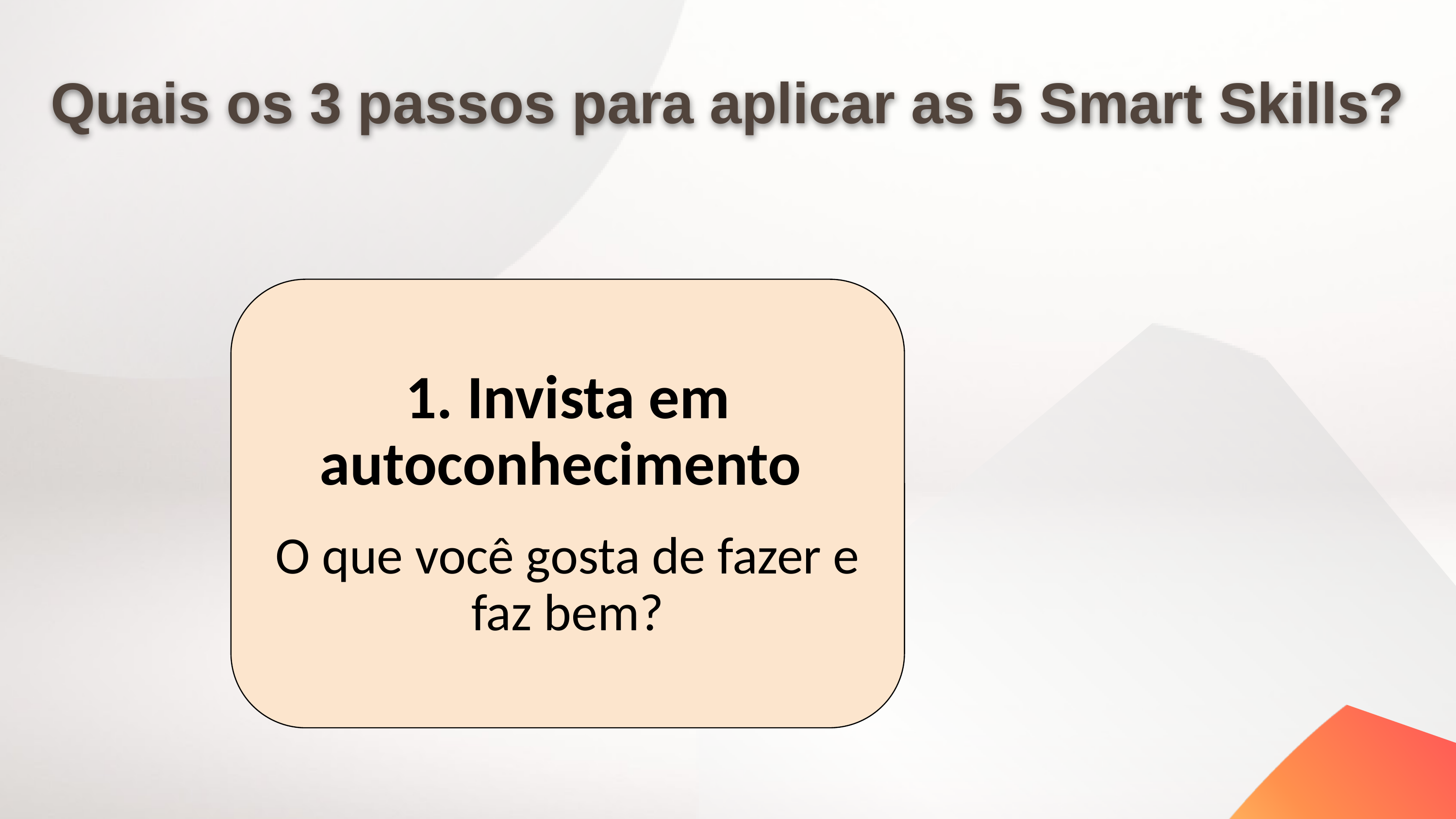

Quais os 3 passos para aplicar as 5 Smart Skills?
1. Invista em autoconhecimento
O que você gosta de fazer e faz bem?